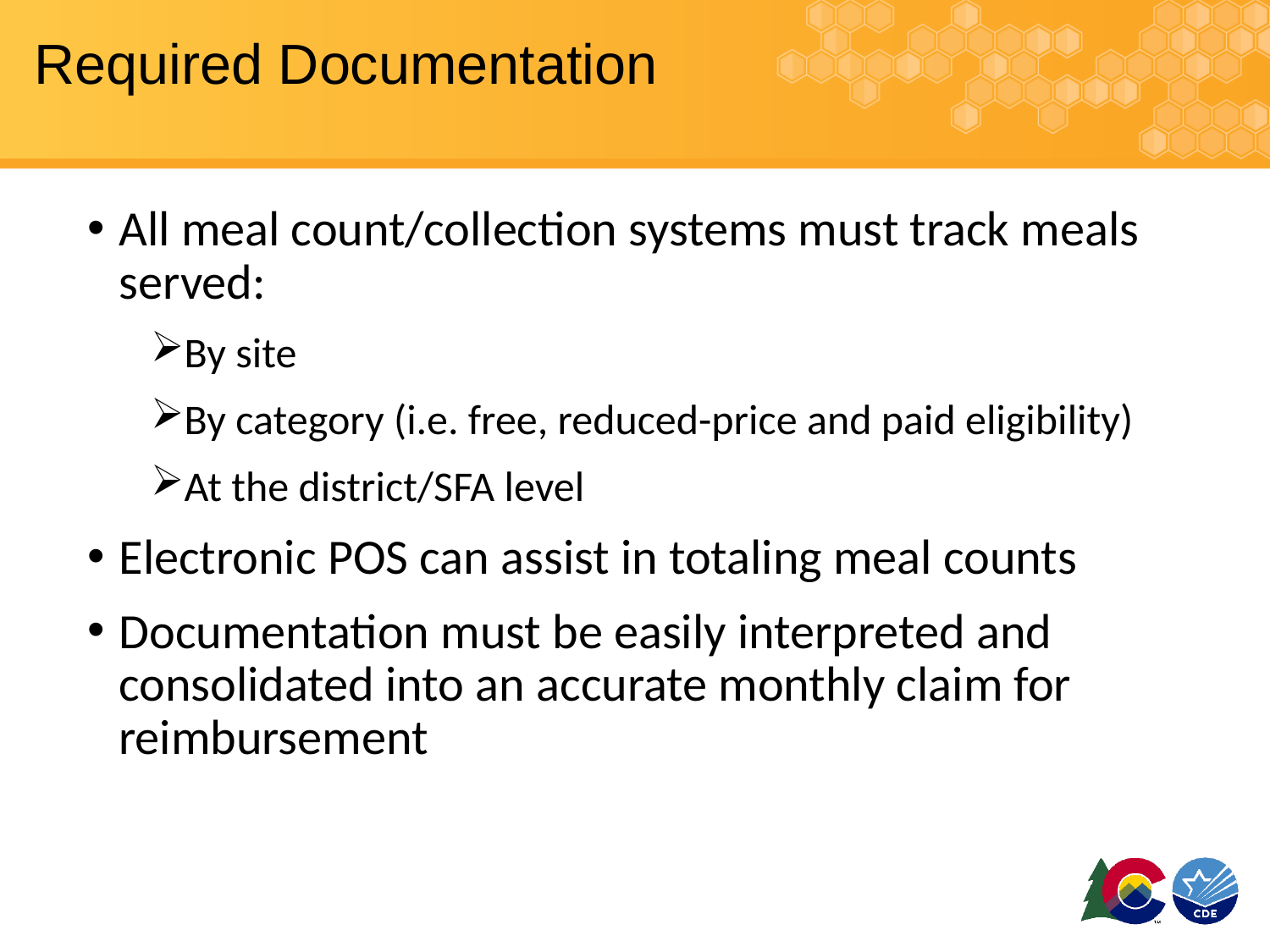

# Required Documentation
All meal count/collection systems must track meals served:
By site
By category (i.e. free, reduced-price and paid eligibility)
At the district/SFA level
Electronic POS can assist in totaling meal counts
Documentation must be easily interpreted and consolidated into an accurate monthly claim for reimbursement